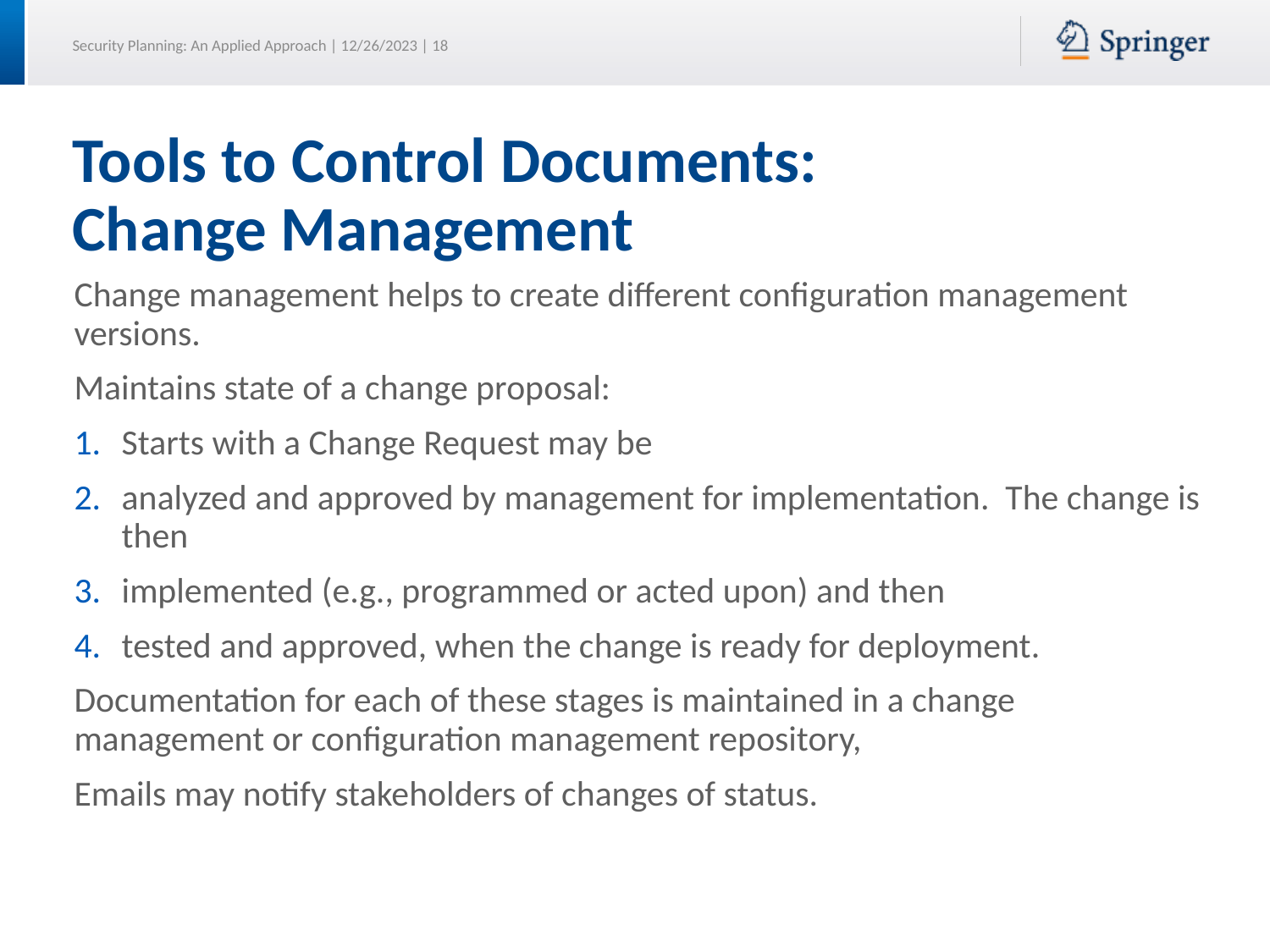

# Tools to Control Documents: Change Management
Change management helps to create different configuration management versions.
Maintains state of a change proposal:
Starts with a Change Request may be
analyzed and approved by management for implementation.  The change is then
implemented (e.g., programmed or acted upon) and then
tested and approved, when the change is ready for deployment.
Documentation for each of these stages is maintained in a change management or configuration management repository,
Emails may notify stakeholders of changes of status.